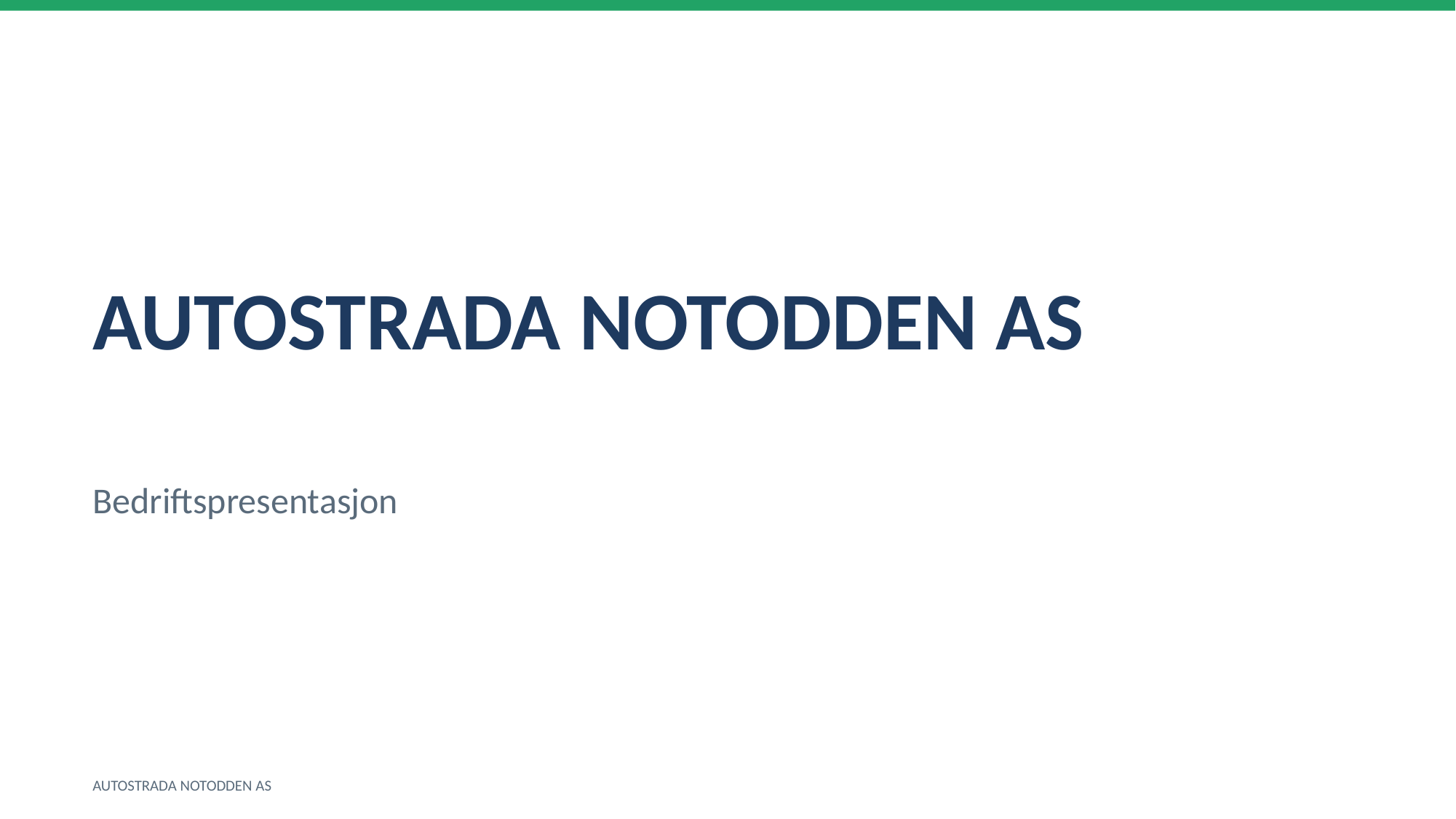

AUTOSTRADA NOTODDEN AS
Bedriftspresentasjon
AUTOSTRADA NOTODDEN AS